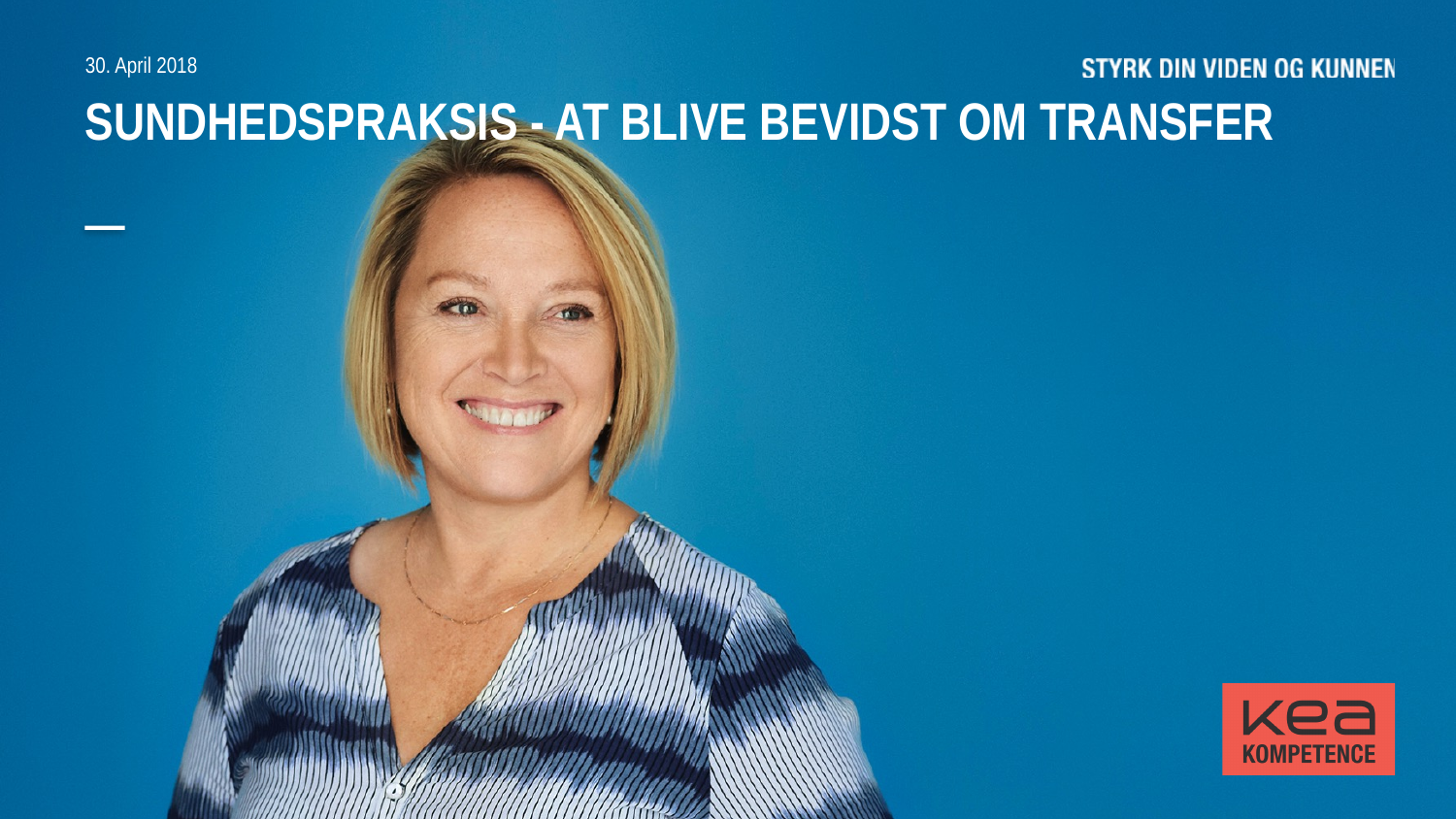

30. April 2018
Sundhedspraksis - At blive bevidst om transfer